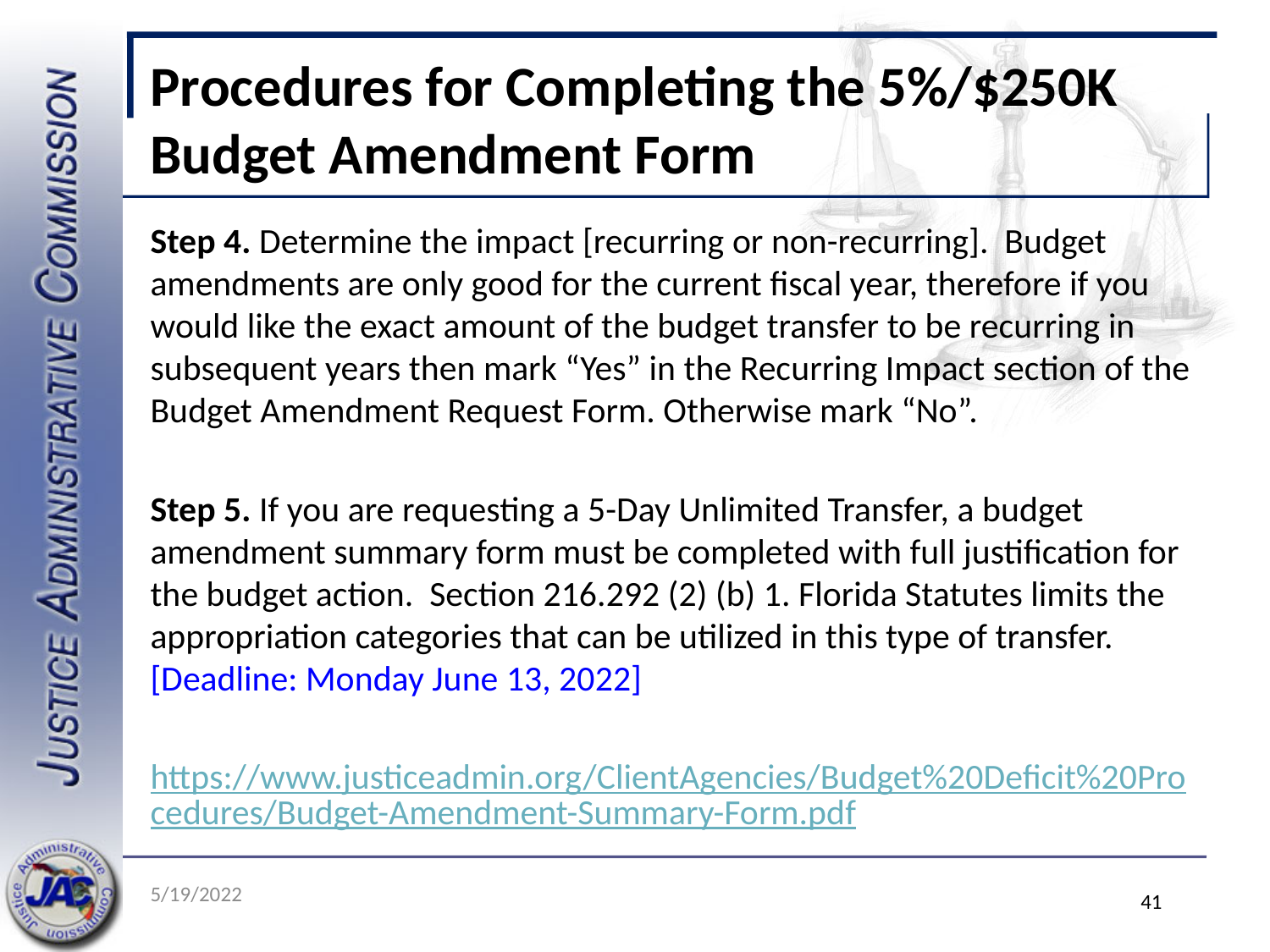

# Procedures for Completing the 5%/$250K Budget Amendment Form
Step 4. Determine the impact [recurring or non-recurring].  Budget amendments are only good for the current fiscal year, therefore if you would like the exact amount of the budget transfer to be recurring in subsequent years then mark “Yes” in the Recurring Impact section of the Budget Amendment Request Form. Otherwise mark “No”.

Step 5. If you are requesting a 5-Day Unlimited Transfer, a budget amendment summary form must be completed with full justification for the budget action.  Section 216.292 (2) (b) 1. Florida Statutes limits the appropriation categories that can be utilized in this type of transfer. [Deadline: Monday June 13, 2022]

https://www.justiceadmin.org/ClientAgencies/Budget%20Deficit%20Procedures/Budget-Amendment-Summary-Form.pdf

5/19/2022
41